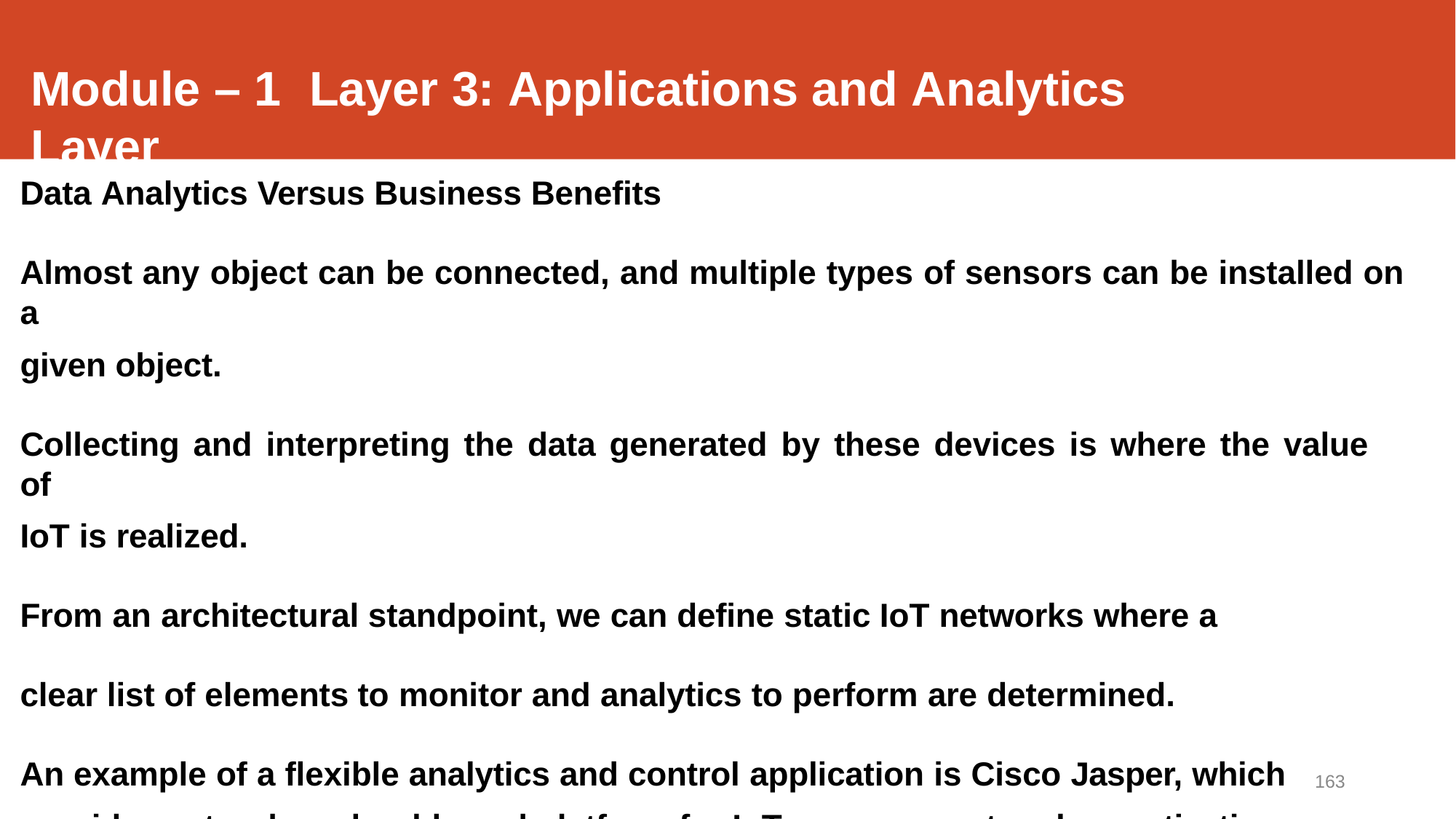

# Module – 1	Layer 3: Applications and Analytics Layer
Data Analytics Versus Business Benefits
Almost any object can be connected, and multiple types of sensors can be installed on a
given object.
Collecting and interpreting the data generated by these devices is where the value of
IoT is realized.
From an architectural standpoint, we can define static IoT networks where a
clear list of elements to monitor and analytics to perform are determined.
An example of a flexible analytics and control application is Cisco Jasper, which provides  a turnkey cloud-based platform for IoT management and monetization.
163